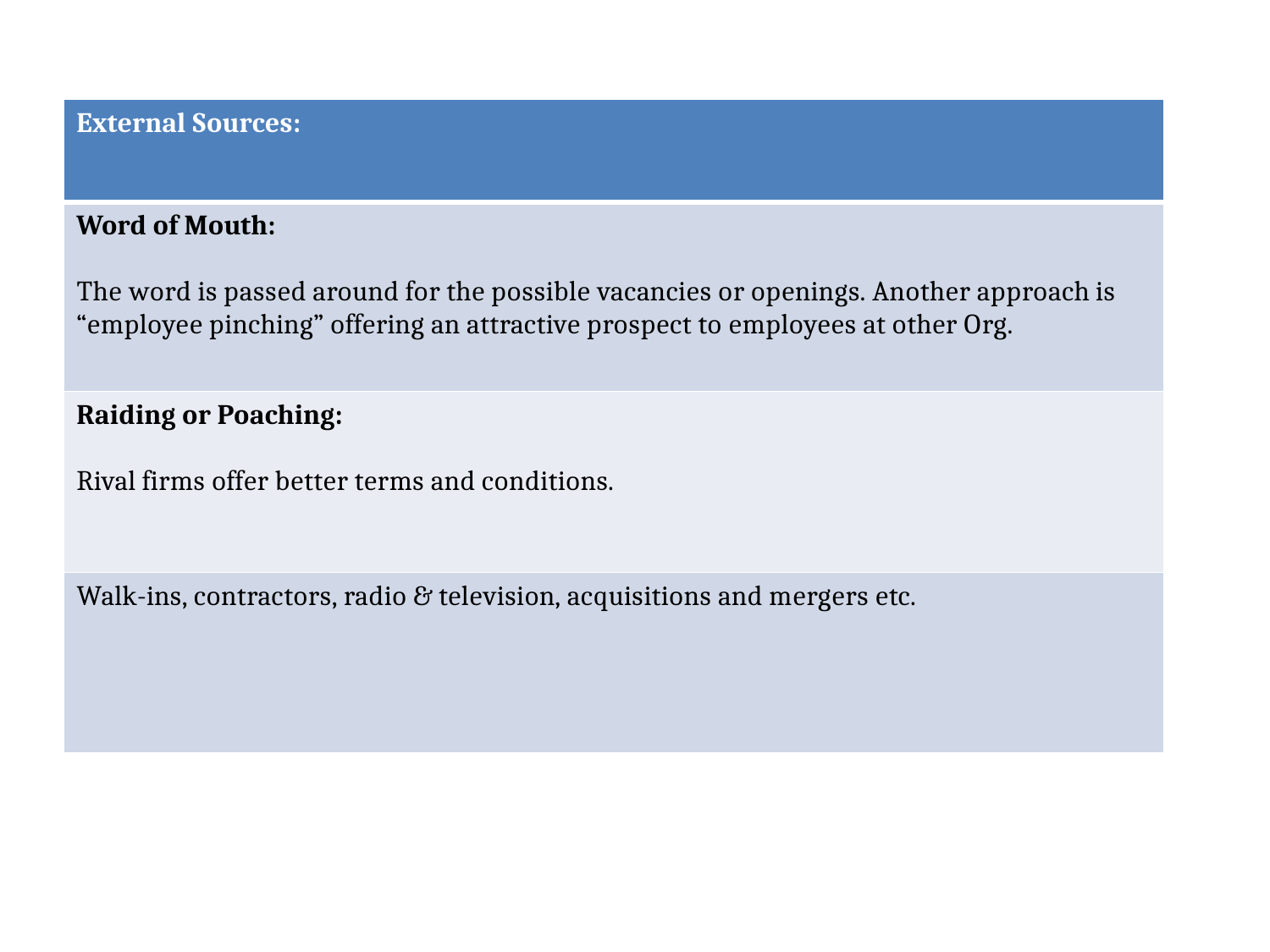

| External Sources: |
| --- |
| Word of Mouth: The word is passed around for the possible vacancies or openings. Another approach is “employee pinching” offering an attractive prospect to employees at other Org. |
| Raiding or Poaching: Rival firms offer better terms and conditions. |
| Walk-ins, contractors, radio & television, acquisitions and mergers etc. |